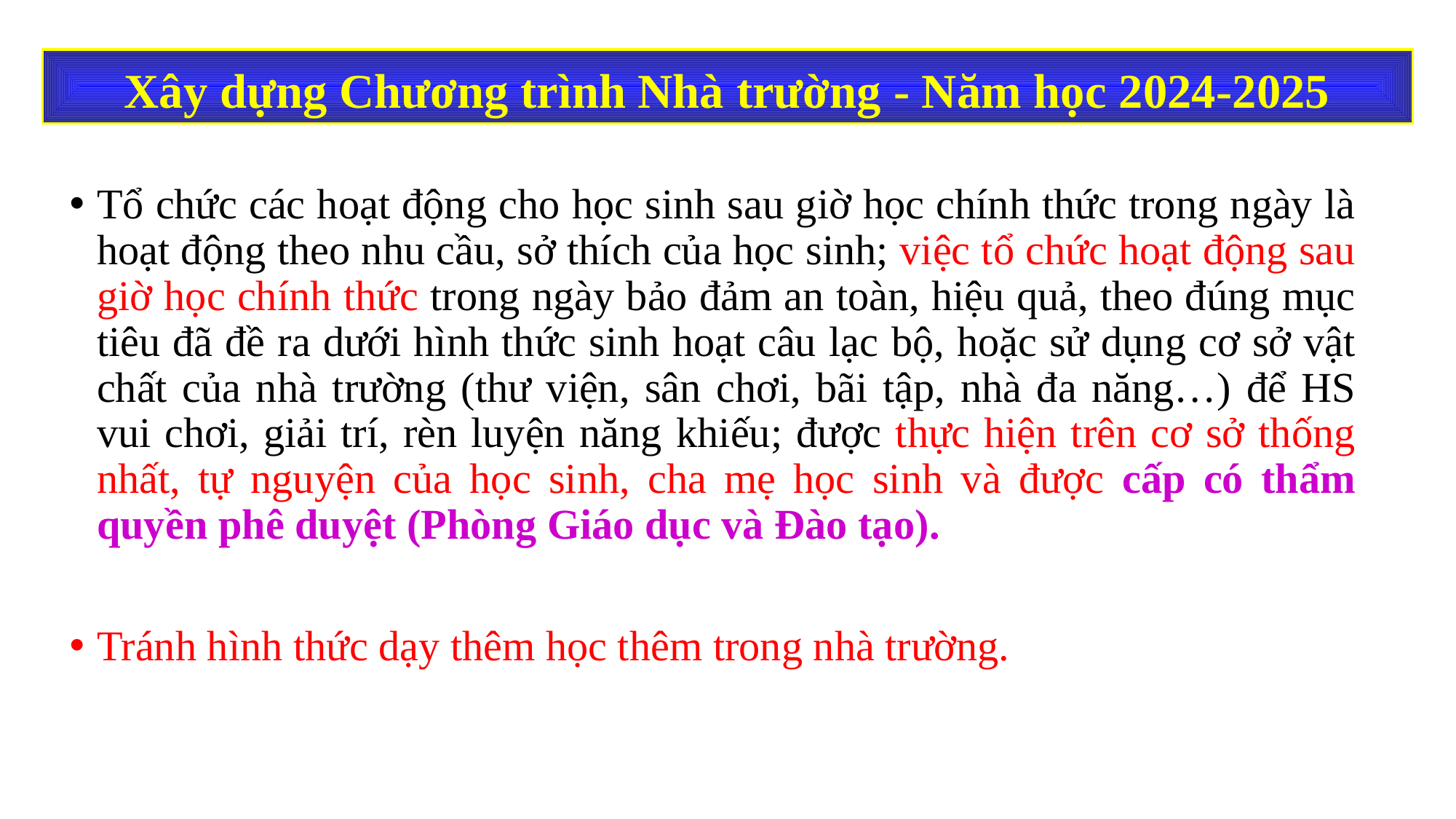

Xây dựng Chương trình Nhà trường - Năm học 2024-2025
Tổ chức các hoạt động cho học sinh sau giờ học chính thức trong ngày là hoạt động theo nhu cầu, sở thích của học sinh; việc tổ chức hoạt động sau giờ học chính thức trong ngày bảo đảm an toàn, hiệu quả, theo đúng mục tiêu đã đề ra dưới hình thức sinh hoạt câu lạc bộ, hoặc sử dụng cơ sở vật chất của nhà trường (thư viện, sân chơi, bãi tập, nhà đa năng…) để HS vui chơi, giải trí, rèn luyện năng khiếu; được thực hiện trên cơ sở thống nhất, tự nguyện của học sinh, cha mẹ học sinh và được cấp có thẩm quyền phê duyệt (Phòng Giáo dục và Đào tạo).

Tránh hình thức dạy thêm học thêm trong nhà trường.